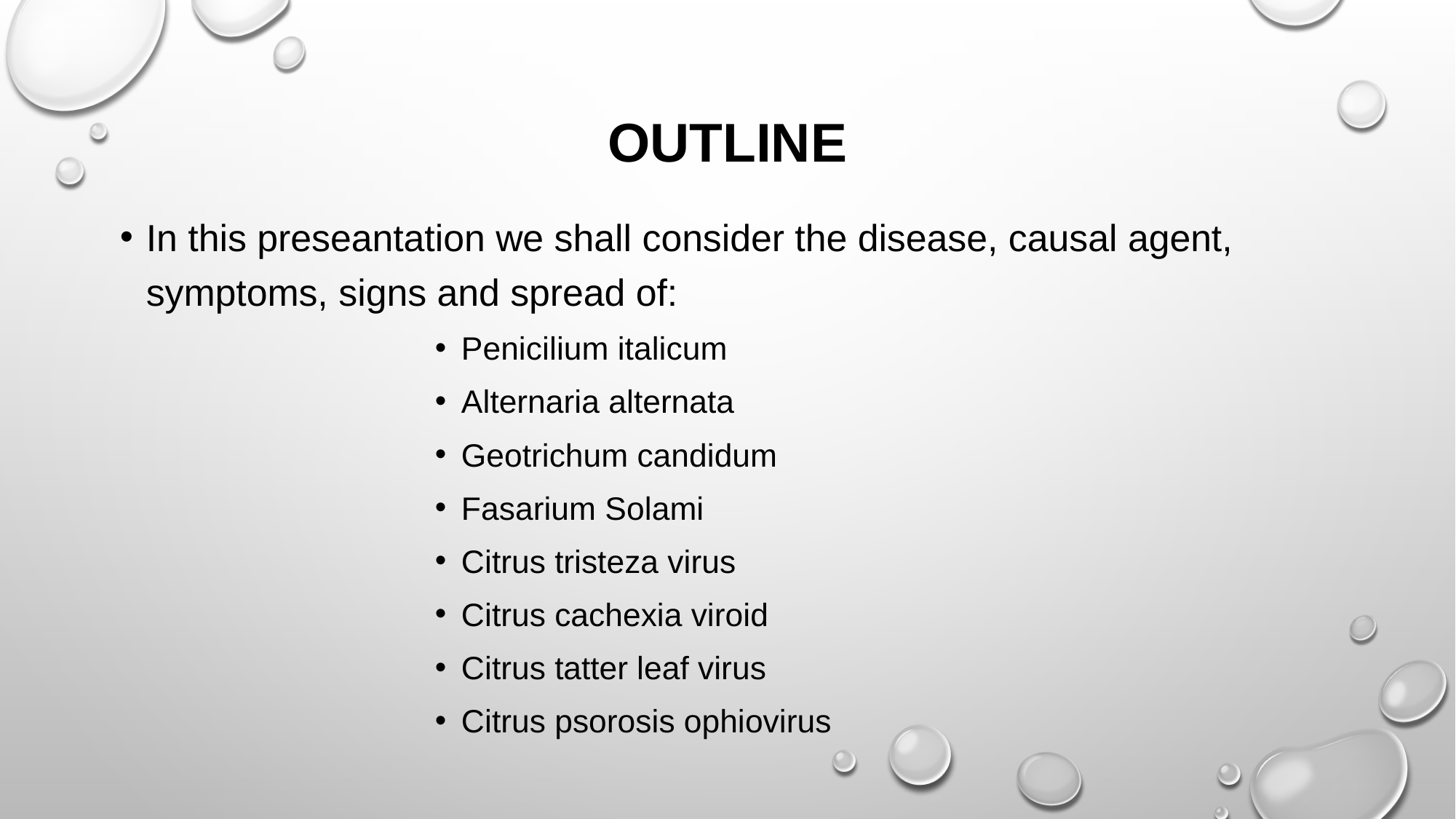

# Outline
In this preseantation we shall consider the disease, causal agent, symptoms, signs and spread of:
Penicilium italicum
Alternaria alternata
Geotrichum candidum
Fasarium Solami
Citrus tristeza virus
Citrus cachexia viroid
Citrus tatter leaf virus
Citrus psorosis ophiovirus